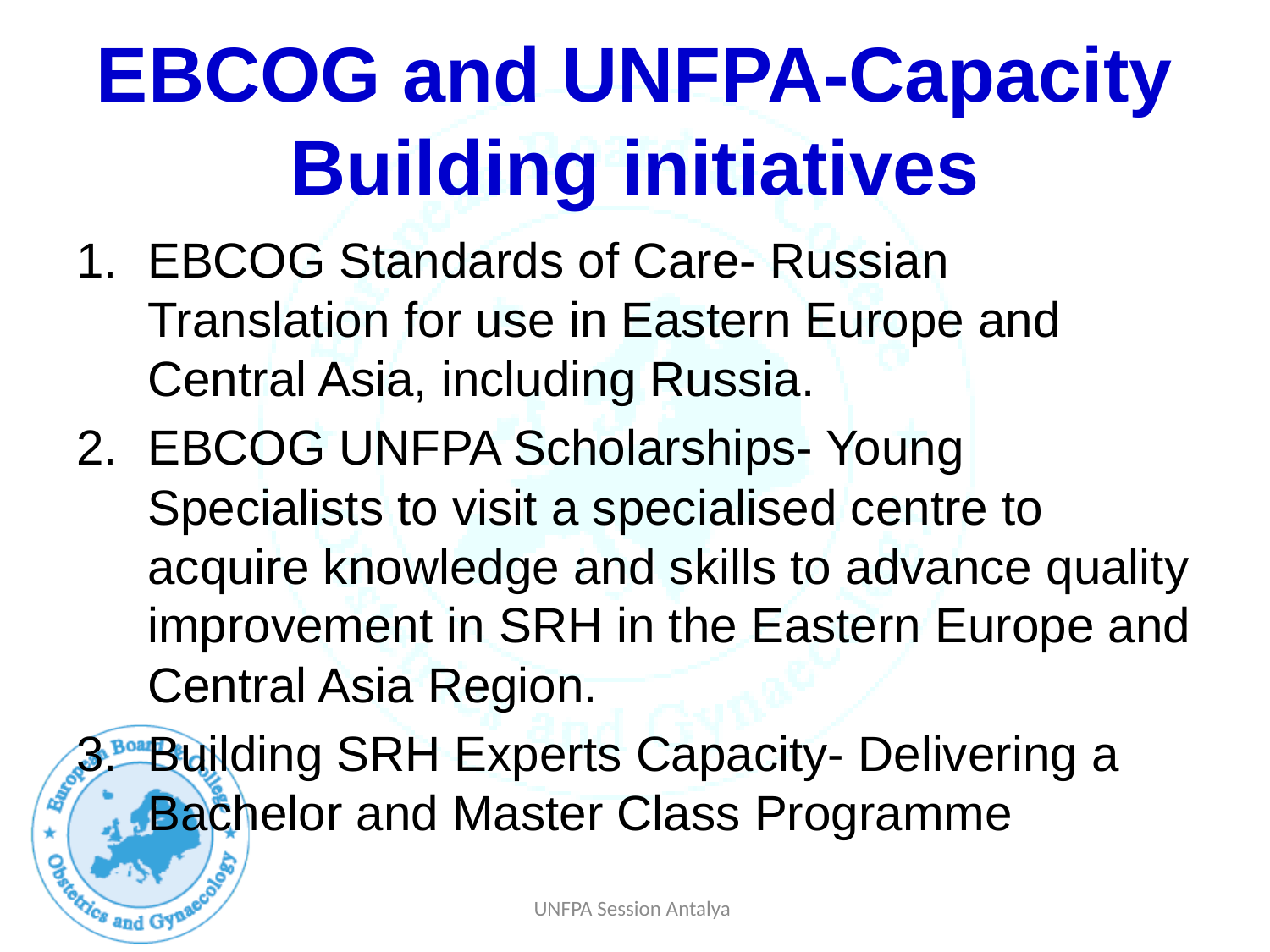

# EBCOG and UNFPA-Capacity Building initiatives

EBCOG Standards of Care- Russian Translation for use in Eastern Europe and Central Asia, including Russia.
EBCOG UNFPA Scholarships- Young Specialists to visit a specialised centre to acquire knowledge and skills to advance quality improvement in SRH in the Eastern Europe and Central Asia Region.
Building SRH Experts Capacity- Delivering a Bachelor and Master Class Programme
UNFPA Session Antalya